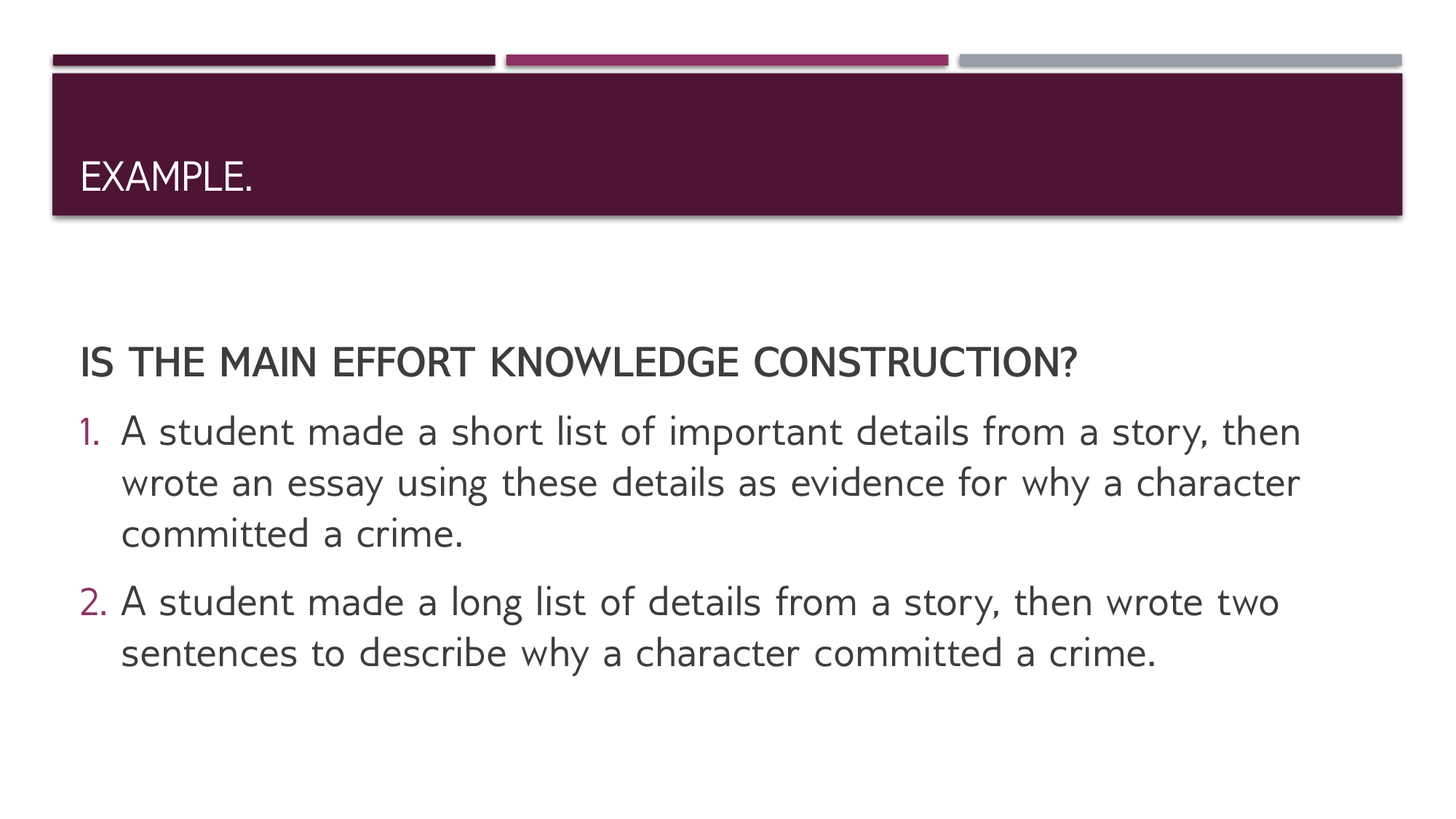

# EXAMPLE.

IS THE MAIN EFFORT KNOWLEDGE CONSTRUCTION?
A student made a short list of important details from a story, then wrote an essay using these details as evidence for why a character committed a crime.
A student made a long list of details from a story, then wrote two sentences to describe why a character committed a crime.